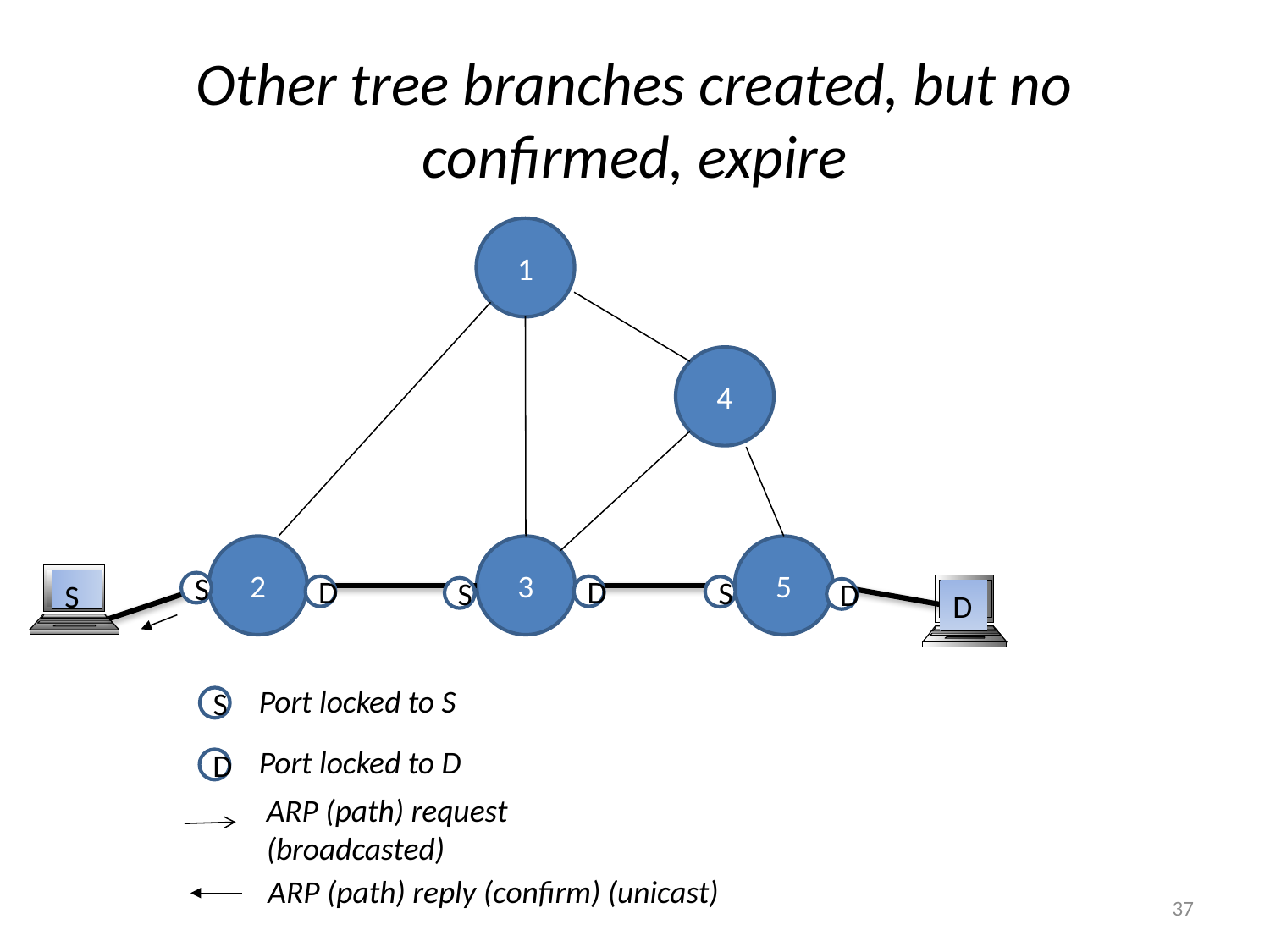

# Other tree branches created, but no confirmed, expire
1
4
2
3
5

S

S

D
D
S
S
D
D
Port locked to S
S
Port locked to D
D
ARP (path) request (broadcasted)
ARP (path) reply (confirm) (unicast)
37